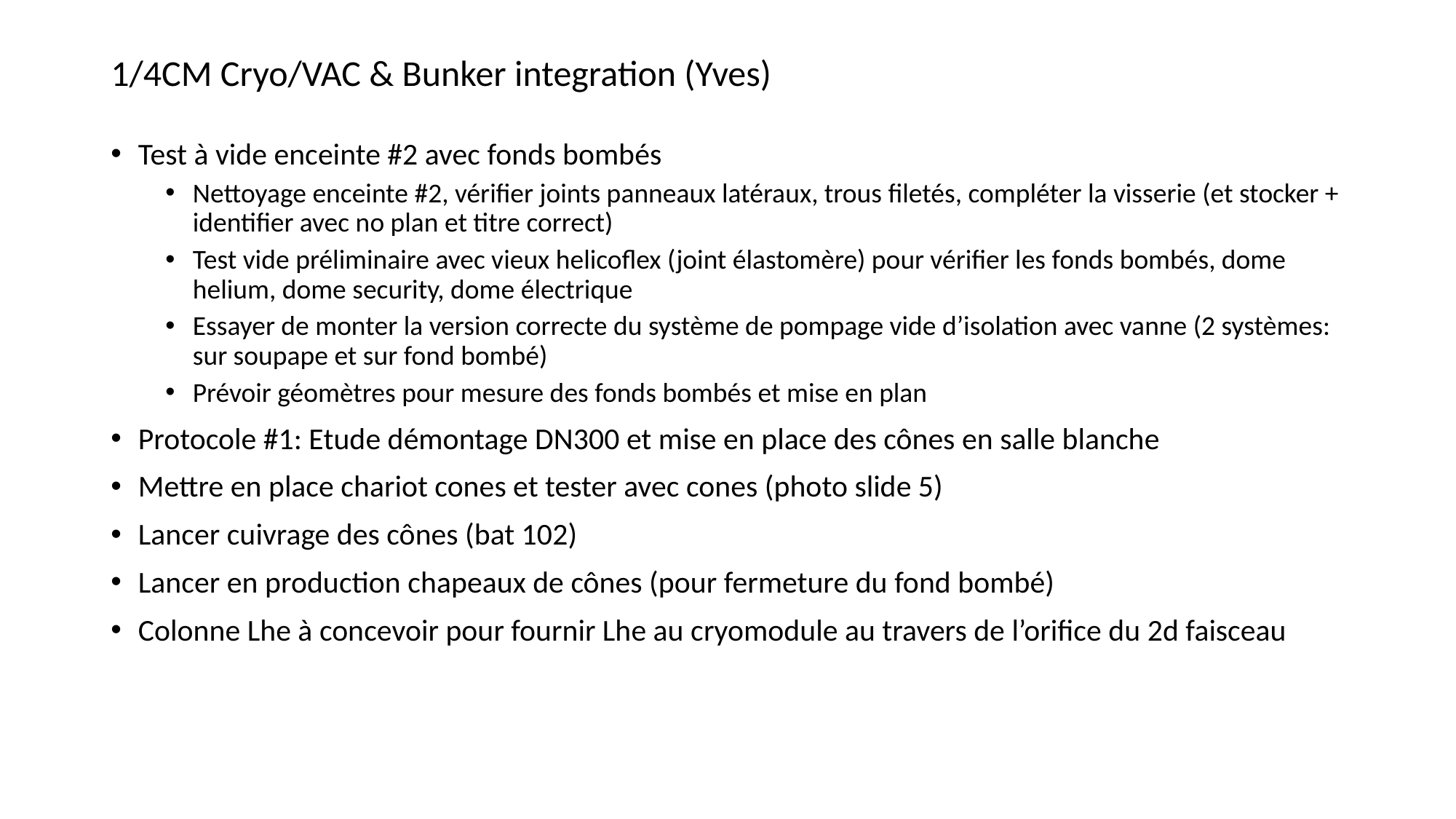

# 1/4CM Cryo/VAC & Bunker integration (Yves)
Test à vide enceinte #2 avec fonds bombés
Nettoyage enceinte #2, vérifier joints panneaux latéraux, trous filetés, compléter la visserie (et stocker + identifier avec no plan et titre correct)
Test vide préliminaire avec vieux helicoflex (joint élastomère) pour vérifier les fonds bombés, dome helium, dome security, dome électrique
Essayer de monter la version correcte du système de pompage vide d’isolation avec vanne (2 systèmes: sur soupape et sur fond bombé)
Prévoir géomètres pour mesure des fonds bombés et mise en plan
Protocole #1: Etude démontage DN300 et mise en place des cônes en salle blanche
Mettre en place chariot cones et tester avec cones (photo slide 5)
Lancer cuivrage des cônes (bat 102)
Lancer en production chapeaux de cônes (pour fermeture du fond bombé)
Colonne Lhe à concevoir pour fournir Lhe au cryomodule au travers de l’orifice du 2d faisceau